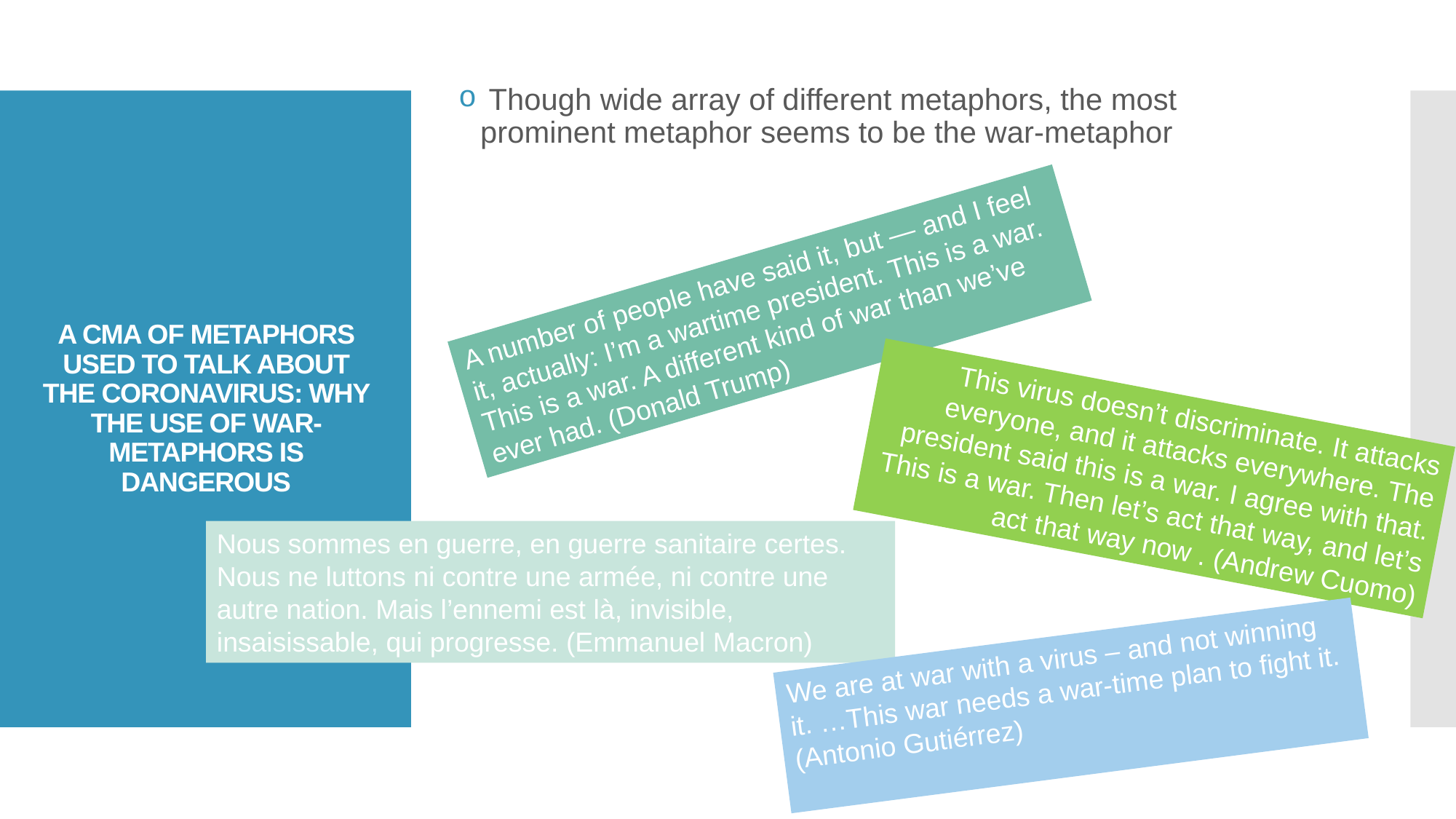

Though wide array of different metaphors, the most prominent metaphor seems to be the war-metaphor
# A CMA of metaphors used to talk about the coronavirus: why the use of war-metaphors is dangerous
A number of people have said it, but — and I feel it, actually: I’m a wartime president. This is a war. This is a war. A different kind of war than we’ve ever had. (Donald Trump)
This virus doesn’t discriminate. It attacks everyone, and it attacks everywhere. The president said this is a war. I agree with that. This is a war. Then let’s act that way, and let’s act that way now . (Andrew Cuomo)
Nous sommes en guerre, en guerre sanitaire certes. Nous ne luttons ni contre une armée, ni contre une autre nation. Mais l’ennemi est là, invisible, insaisissable, qui progresse. (Emmanuel Macron)
We are at war with a virus – and not winning it. …This war needs a war-time plan to fight it. (Antonio Gutiérrez)